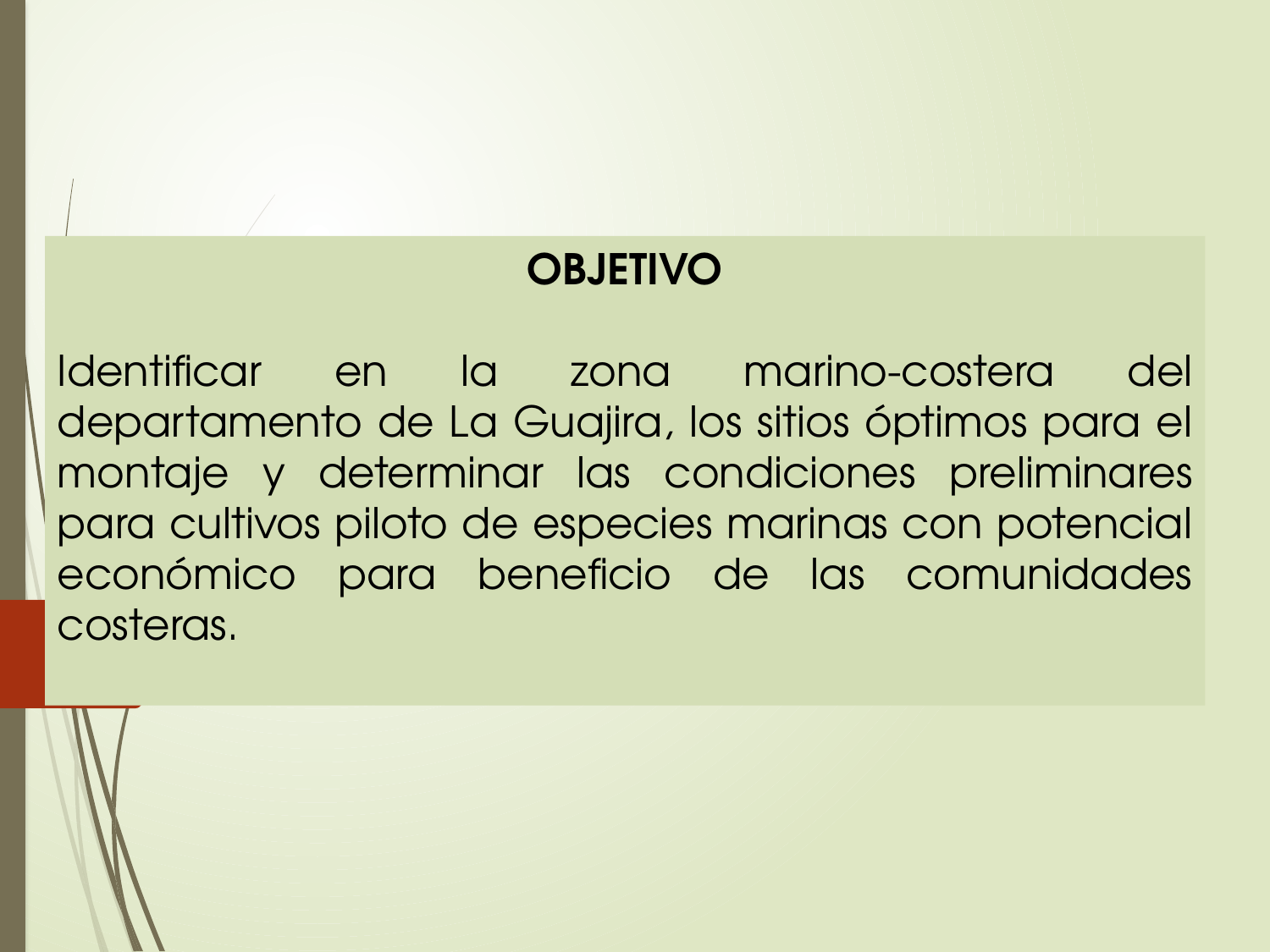

OBJETIVO

Identificar en la zona marino-costera del departamento de La Guajira, los sitios óptimos para el montaje y determinar las condiciones preliminares para cultivos piloto de especies marinas con potencial económico para beneficio de las comunidades costeras.